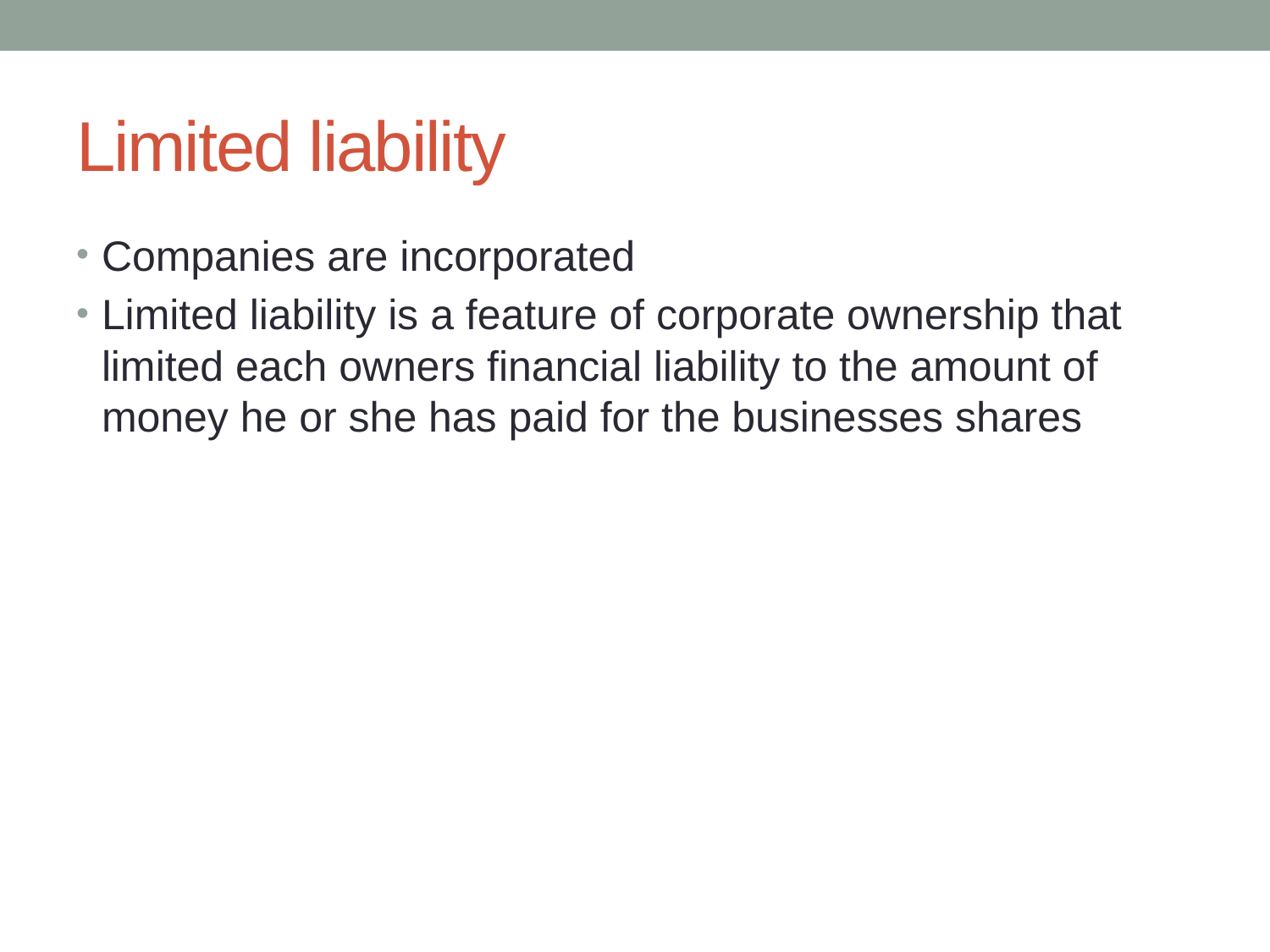

# Limited liability
Companies are incorporated
Limited liability is a feature of corporate ownership that limited each owners financial liability to the amount of money he or she has paid for the businesses shares